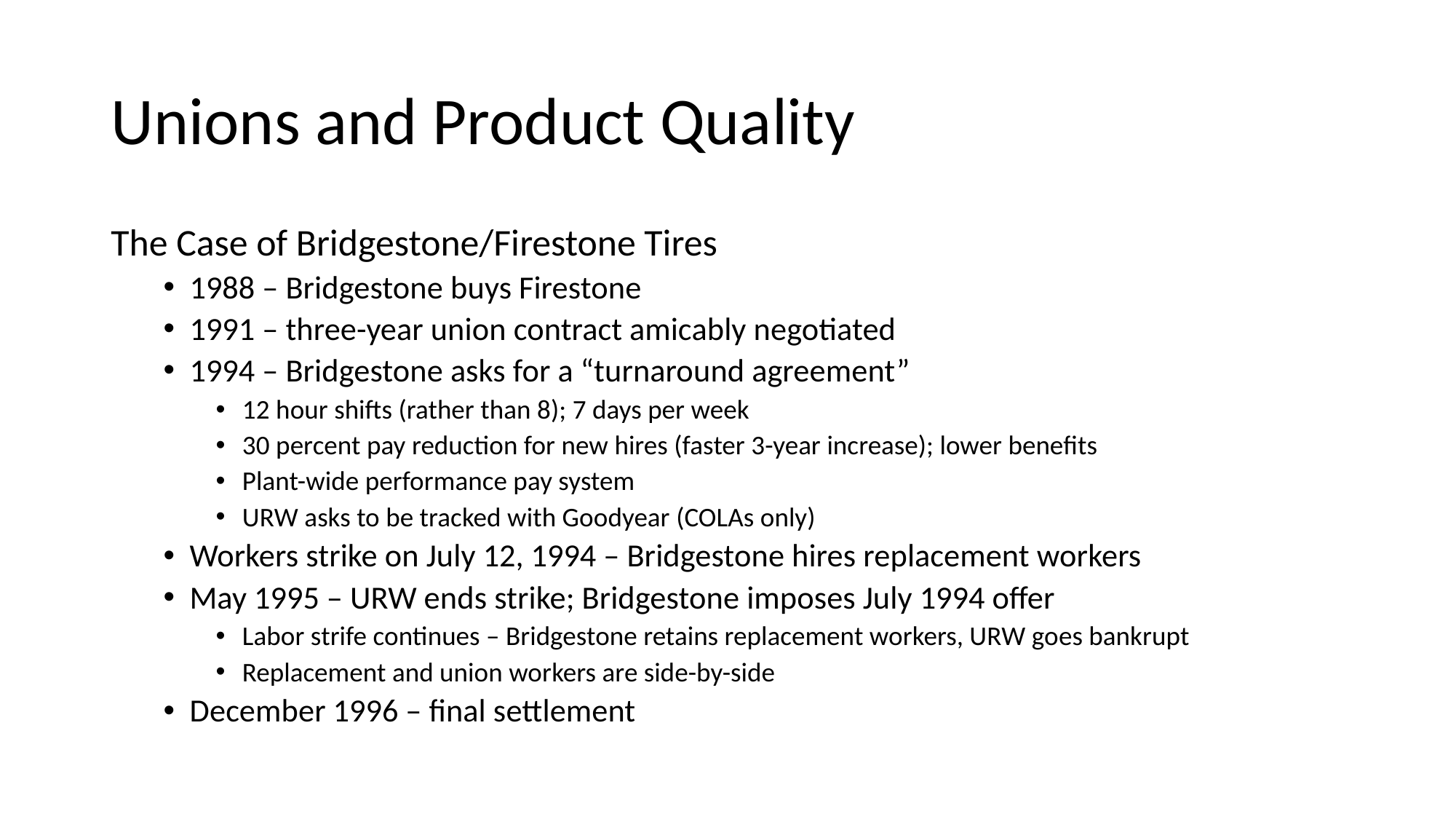

# Unions and Product Quality
The Case of Bridgestone/Firestone Tires
1988 – Bridgestone buys Firestone
1991 – three-year union contract amicably negotiated
1994 – Bridgestone asks for a “turnaround agreement”
12 hour shifts (rather than 8); 7 days per week
30 percent pay reduction for new hires (faster 3-year increase); lower benefits
Plant-wide performance pay system
URW asks to be tracked with Goodyear (COLAs only)
Workers strike on July 12, 1994 – Bridgestone hires replacement workers
May 1995 – URW ends strike; Bridgestone imposes July 1994 offer
Labor strife continues – Bridgestone retains replacement workers, URW goes bankrupt
Replacement and union workers are side-by-side
December 1996 – final settlement